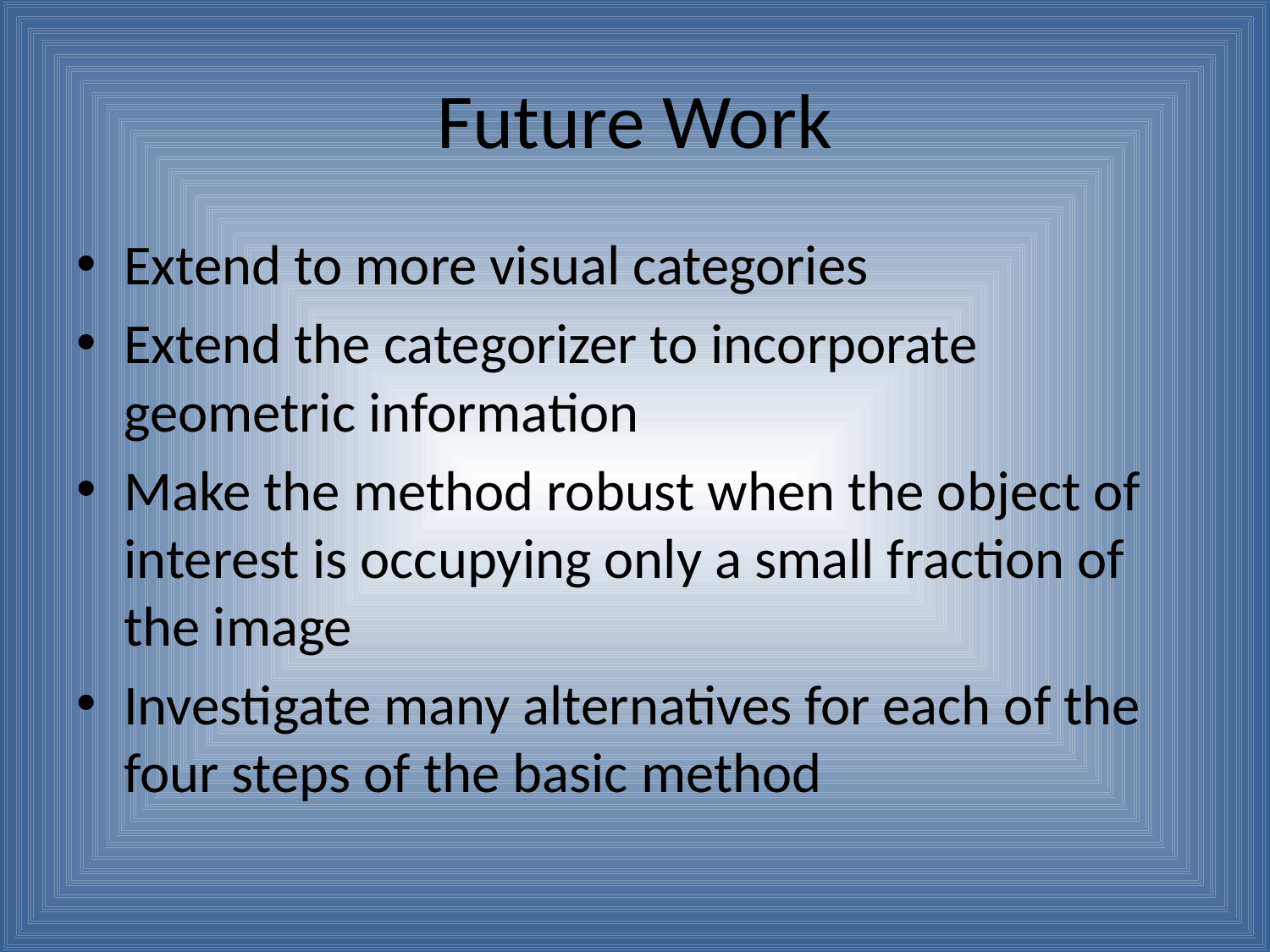

# Future Work
Extend to more visual categories
Extend the categorizer to incorporate geometric information
Make the method robust when the object of interest is occupying only a small fraction of the image
Investigate many alternatives for each of the four steps of the basic method